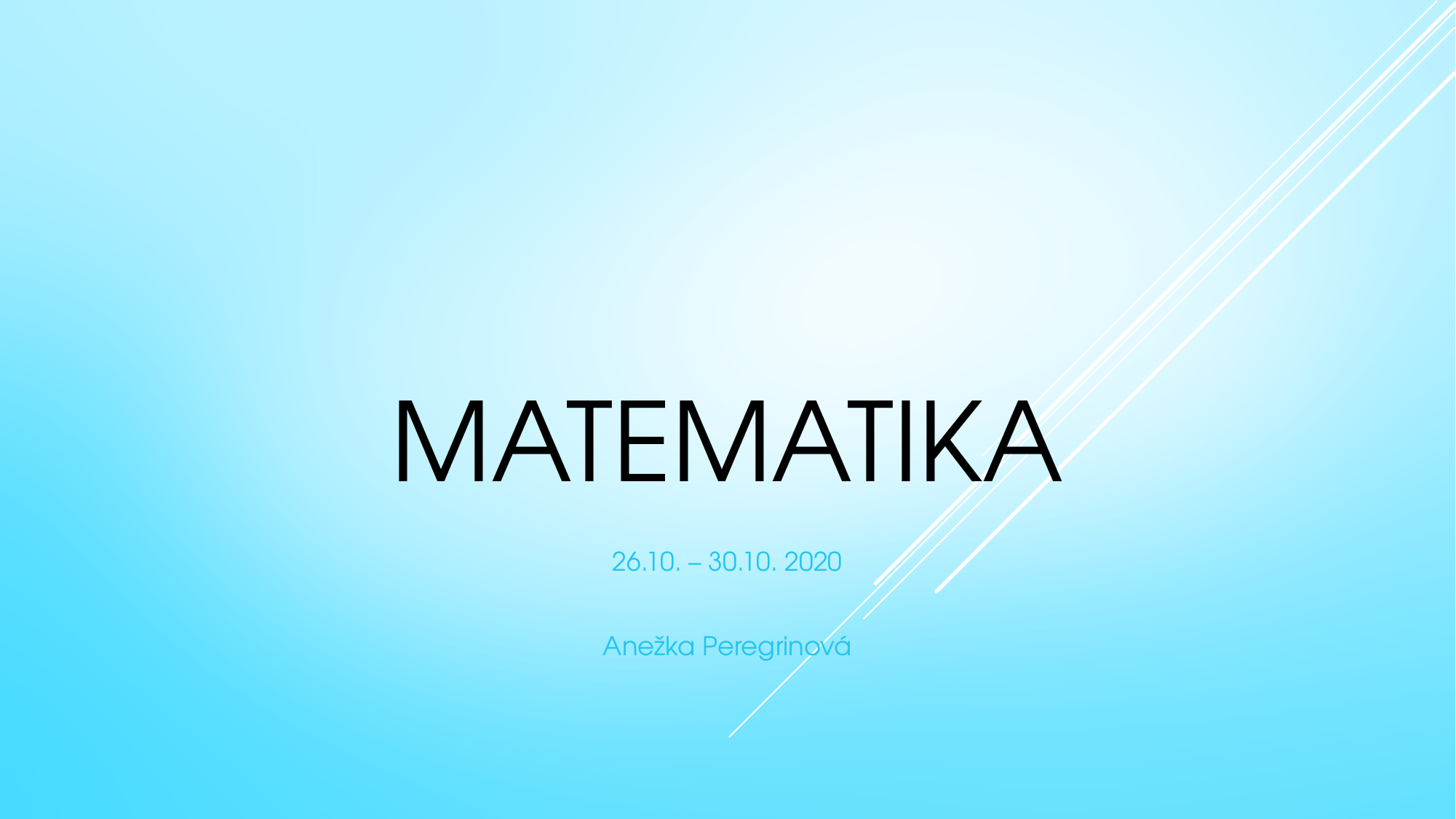

# MATEMATIKA
26.10. – 30.10. 2020

Anežka Peregrinová